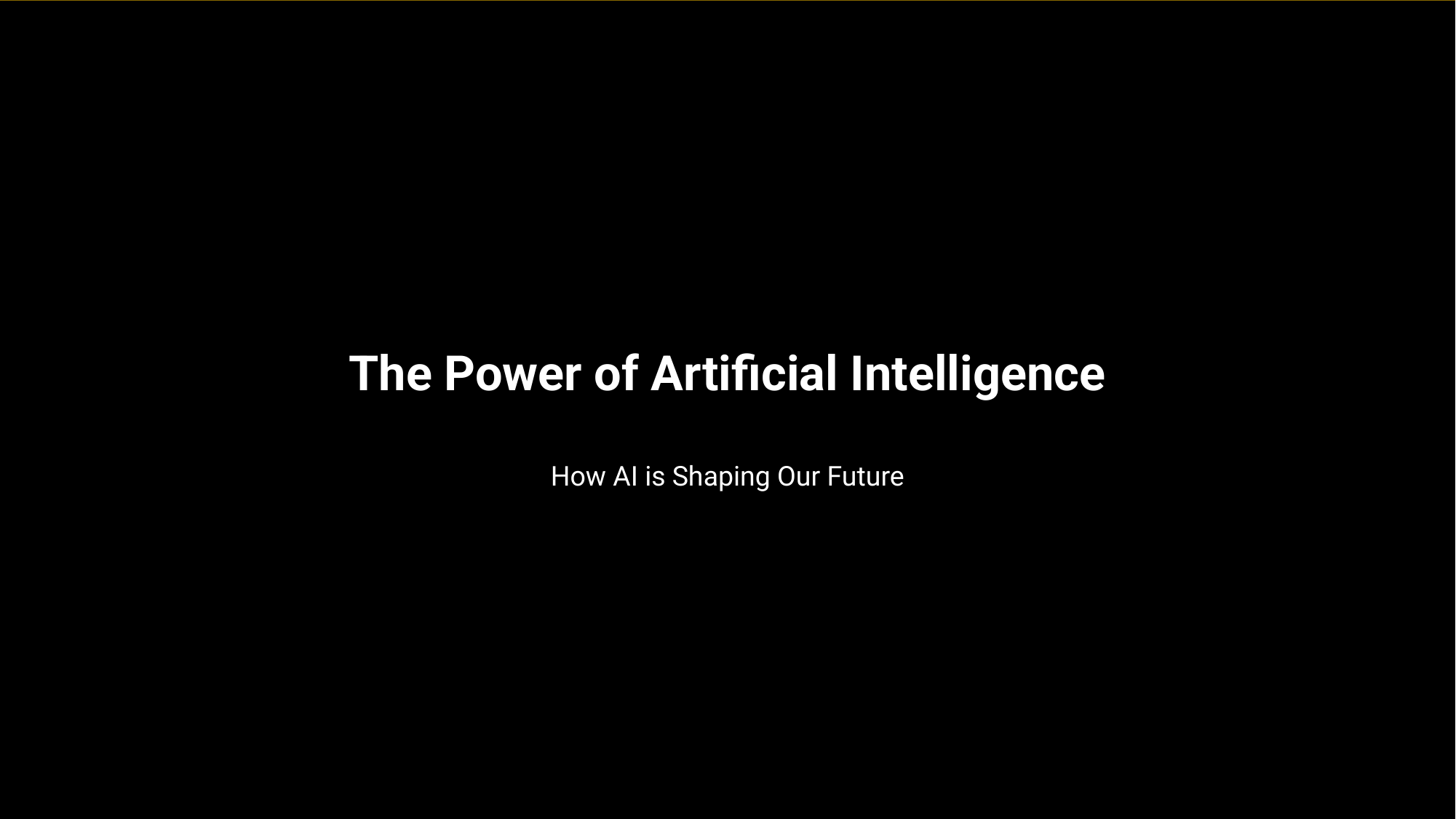

The Power of Artificial Intelligence
How AI is Shaping Our Future